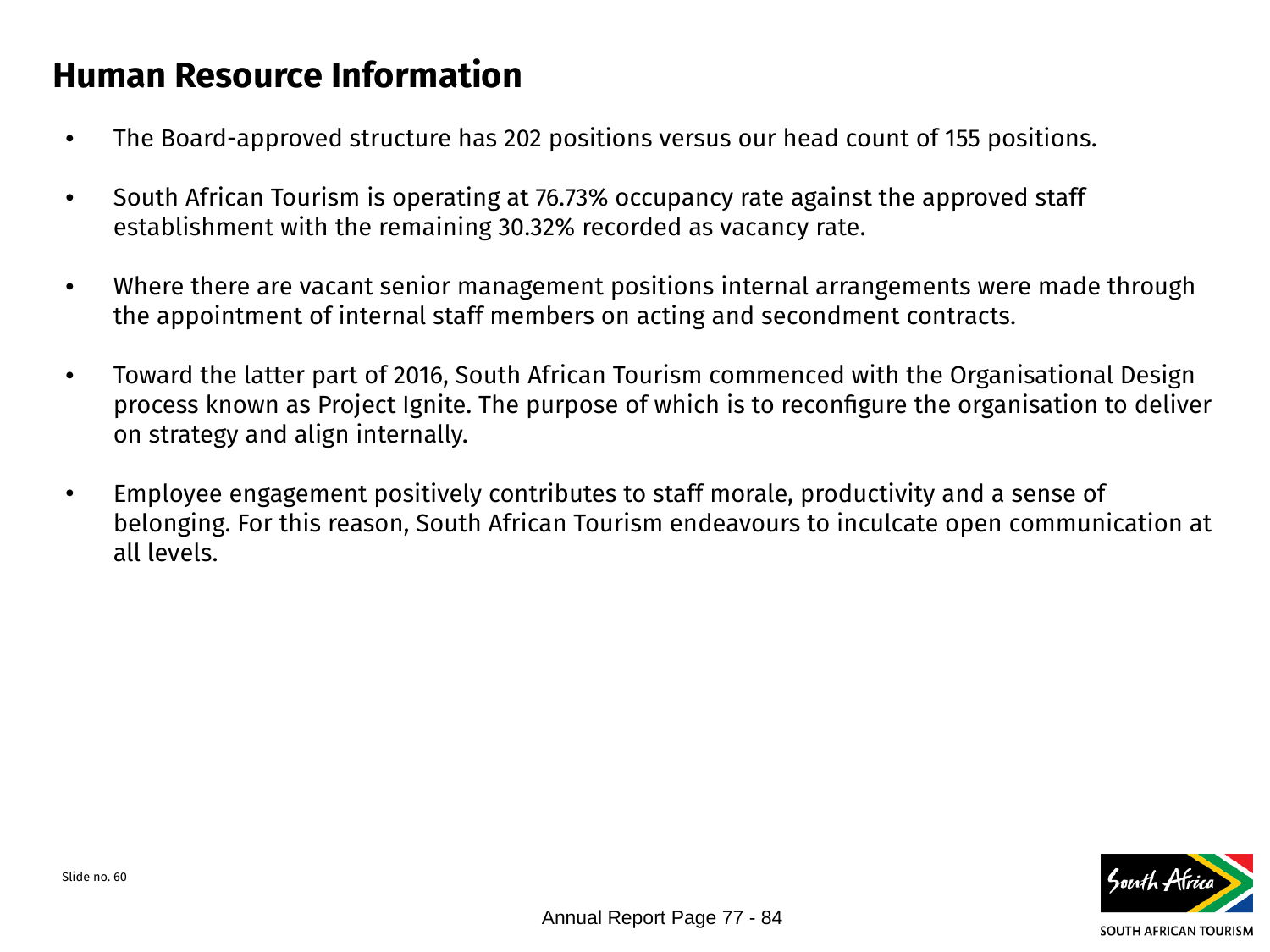

# Human Resource Information
The Board-approved structure has 202 positions versus our head count of 155 positions.

South African Tourism is operating at 76.73% occupancy rate against the approved staff establishment with the remaining 30.32% recorded as vacancy rate.

Where there are vacant senior management positions internal arrangements were made through the appointment of internal staff members on acting and secondment contracts.

Toward the latter part of 2016, South African Tourism commenced with the Organisational Design process known as Project Ignite. The purpose of which is to reconfigure the organisation to deliver on strategy and align internally.

Employee engagement positively contributes to staff morale, productivity and a sense of belonging. For this reason, South African Tourism endeavours to inculcate open communication at all levels.

Annual Report Page 77 - 84